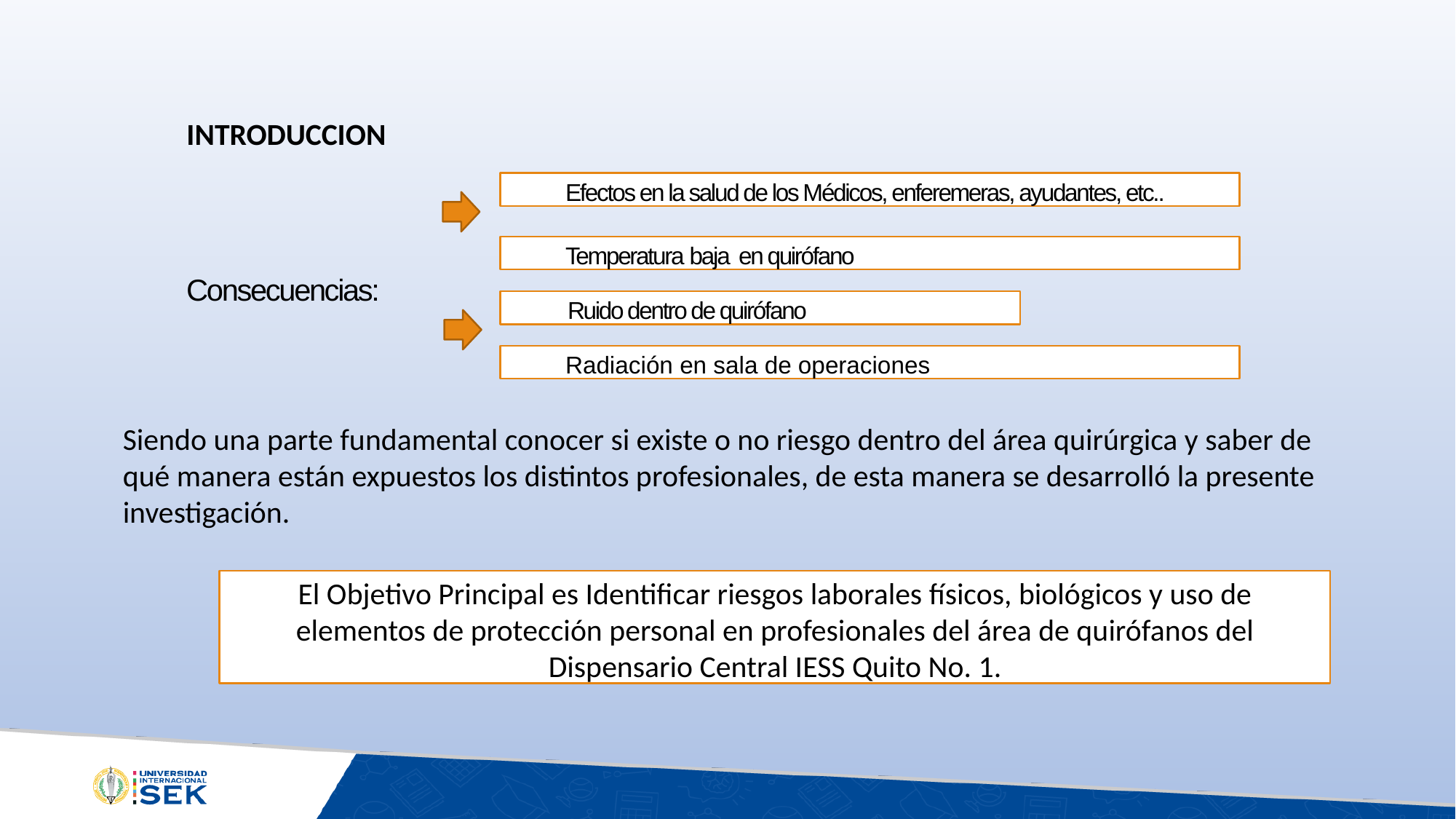

INTRODUCCION
Efectos en la salud de los Médicos, enferemeras, ayudantes, etc..

Temperatura baja  en quirófano
Consecuencias:
             Ruido dentro de quirófano

Radiación en sala de operaciones
Siendo una parte fundamental conocer si existe o no riesgo dentro del área quirúrgica y saber de qué manera están expuestos los distintos profesionales, de esta manera se desarrolló la presente investigación.
El Objetivo Principal es Identificar riesgos laborales físicos, biológicos y uso de elementos de protección personal en profesionales del área de quirófanos del Dispensario Central IESS Quito No. 1.